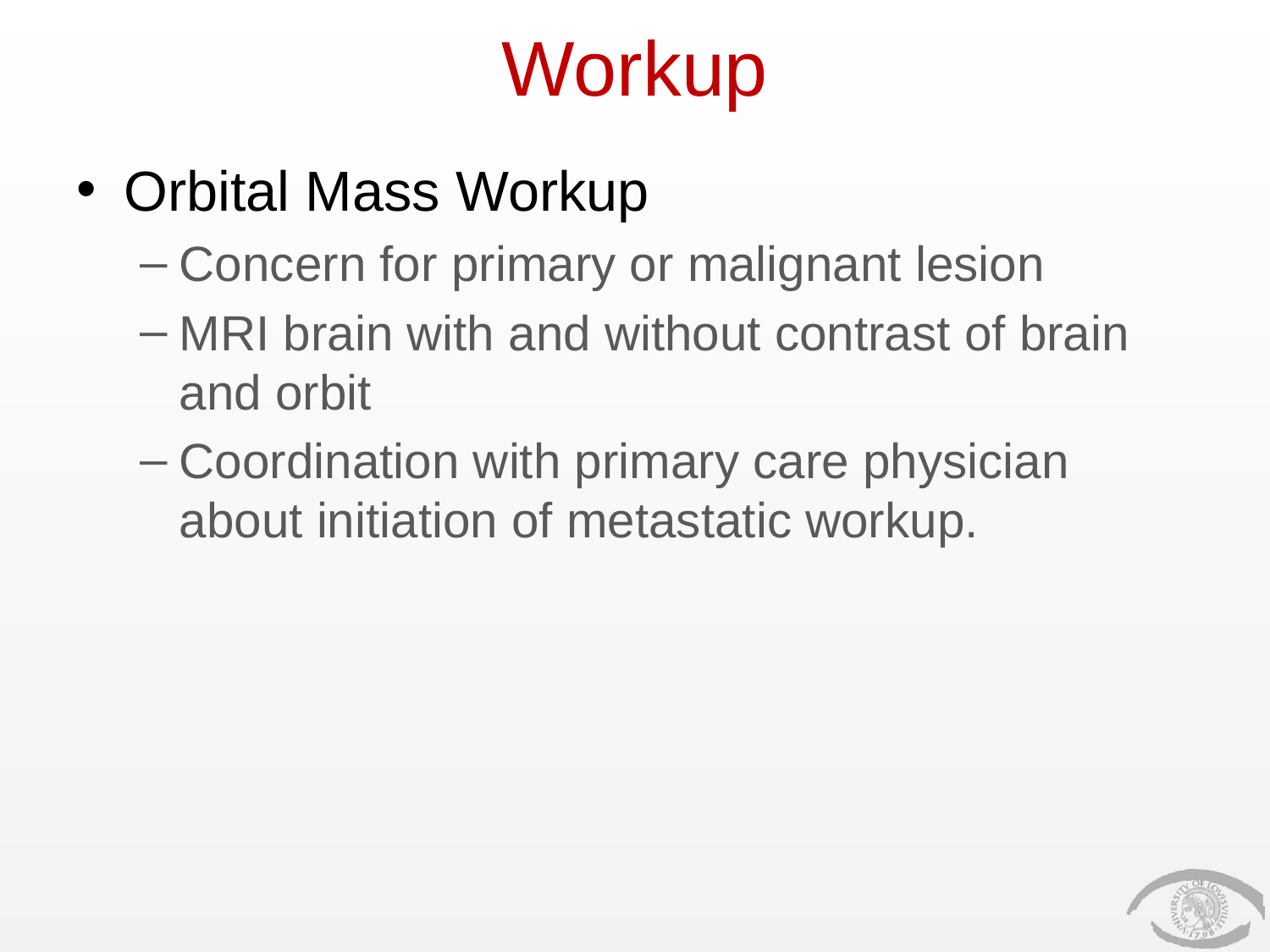

# Workup
Orbital Mass Workup
Concern for primary or malignant lesion
MRI brain with and without contrast of brain and orbit
Coordination with primary care physician about initiation of metastatic workup.